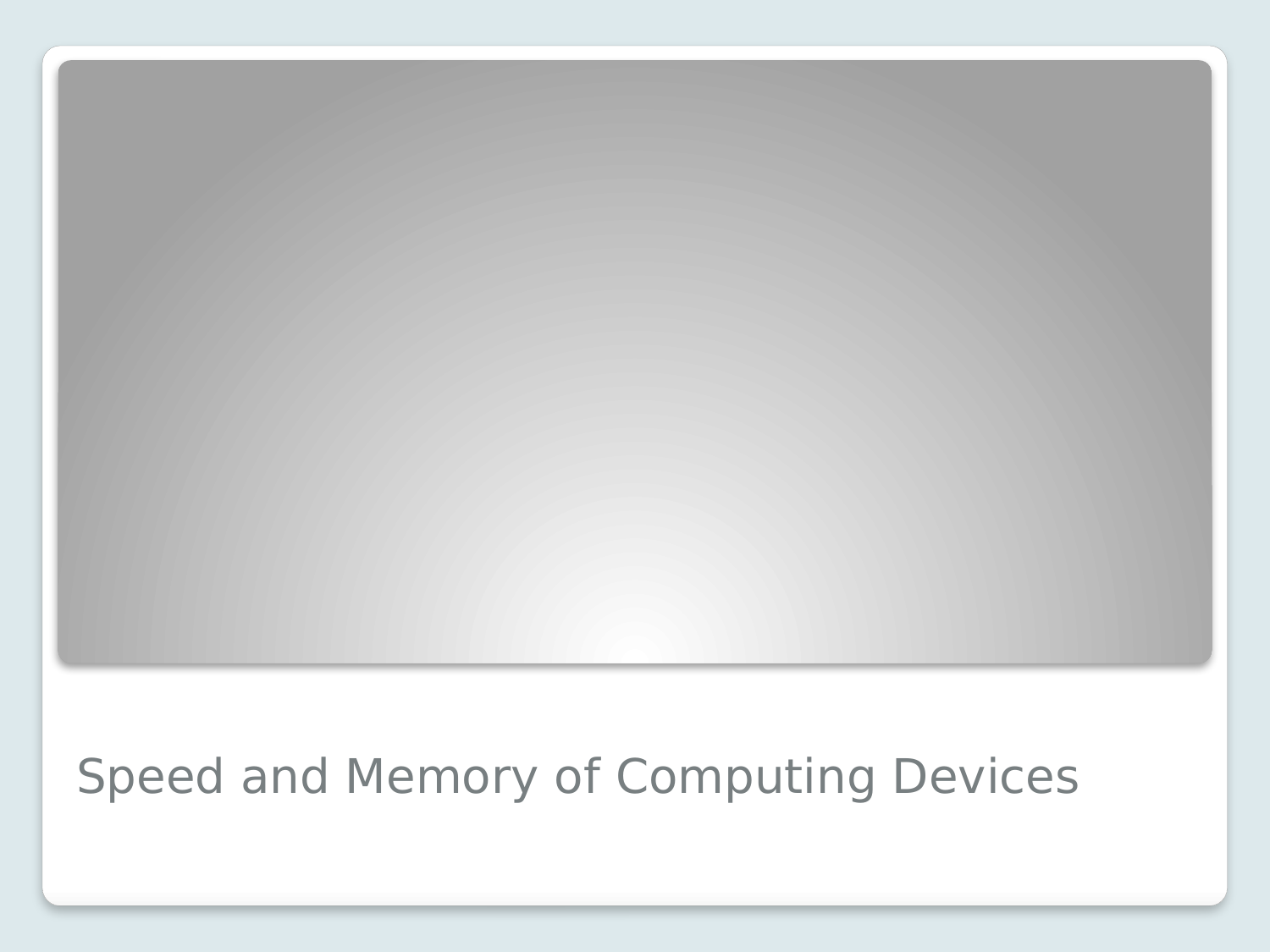

# Speed and Memory of Computing Devices